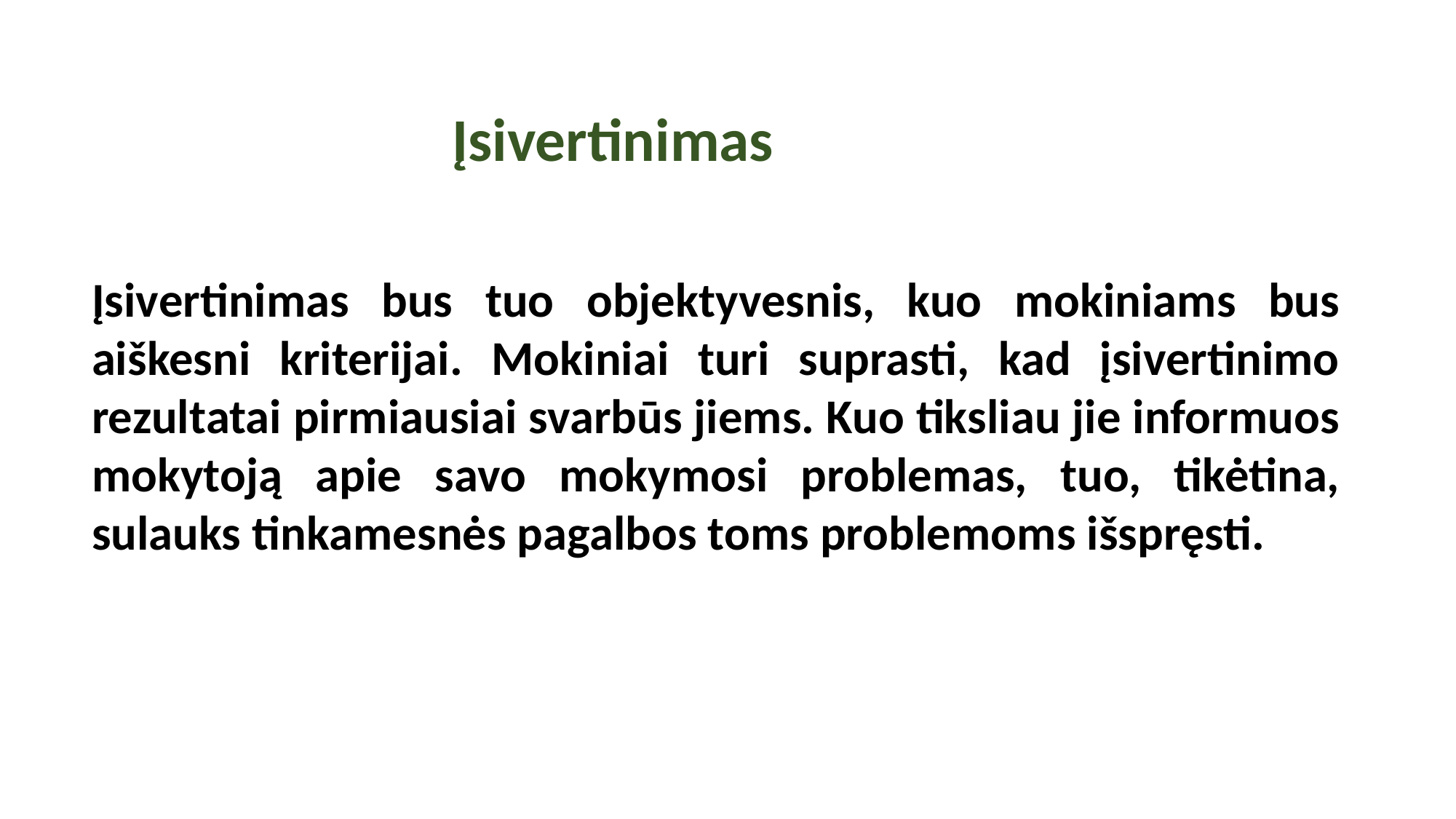

Įsivertinimas
Įsivertinimas bus tuo objektyvesnis, kuo mokiniams bus aiškesni kriterijai. Mokiniai turi suprasti, kad įsivertinimo rezultatai pirmiausiai svarbūs jiems. Kuo tiksliau jie informuos mokytoją apie savo mokymosi problemas, tuo, tikėtina, sulauks tinkamesnės pagalbos toms problemoms išspręsti.